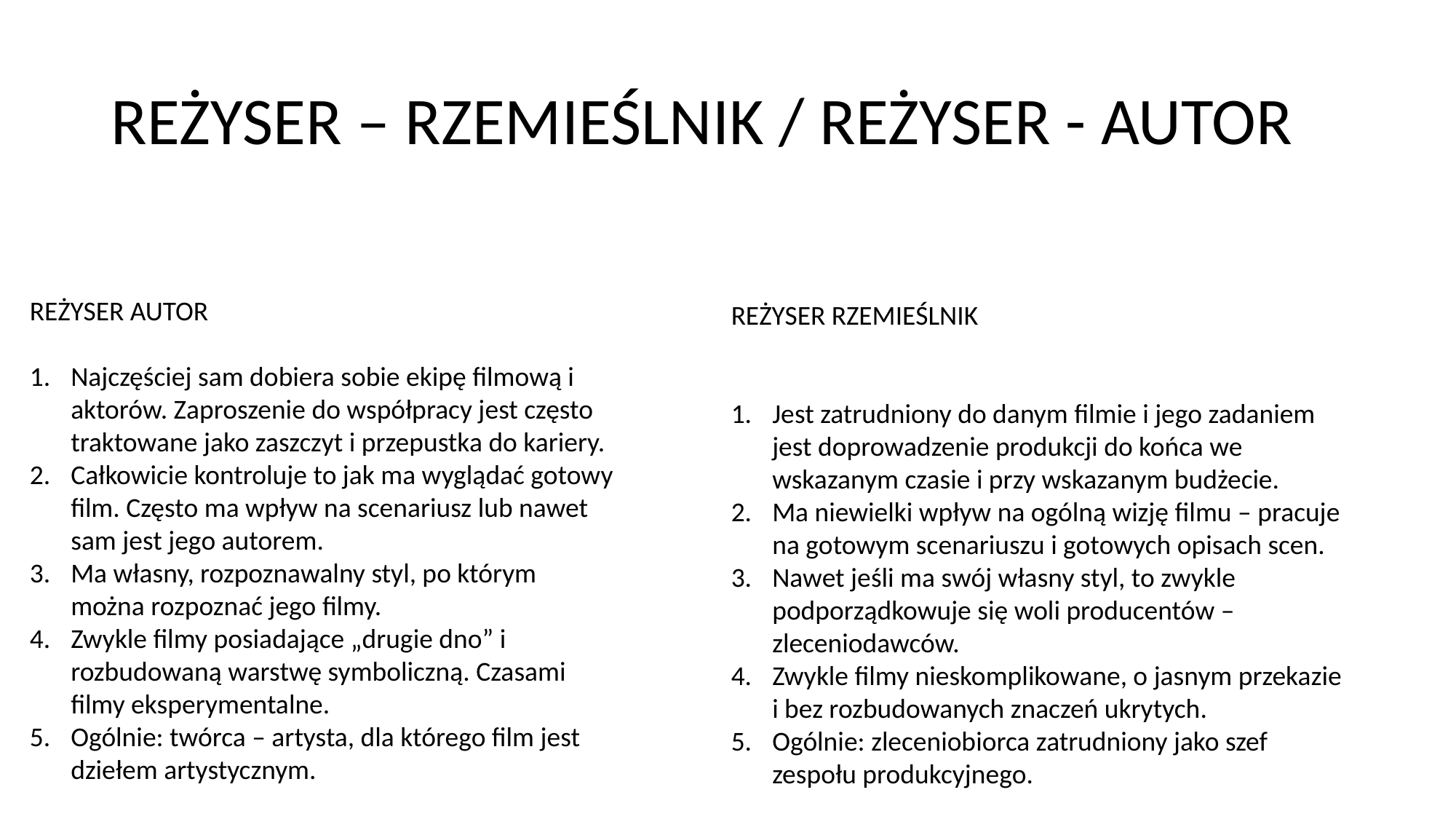

# REŻYSER – RZEMIEŚLNIK / REŻYSER - AUTOR

REŻYSER RZEMIEŚLNIK

Jest zatrudniony do danym filmie i jego zadaniem jest doprowadzenie produkcji do końca we wskazanym czasie i przy wskazanym budżecie.
Ma niewielki wpływ na ogólną wizję filmu – pracuje na gotowym scenariuszu i gotowych opisach scen.
Nawet jeśli ma swój własny styl, to zwykle podporządkowuje się woli producentów – zleceniodawców.
Zwykle filmy nieskomplikowane, o jasnym przekazie i bez rozbudowanych znaczeń ukrytych.
Ogólnie: zleceniobiorca zatrudniony jako szef zespołu produkcyjnego.
REŻYSER AUTOR

Najczęściej sam dobiera sobie ekipę filmową i aktorów. Zaproszenie do współpracy jest często traktowane jako zaszczyt i przepustka do kariery.
Całkowicie kontroluje to jak ma wyglądać gotowy film. Często ma wpływ na scenariusz lub nawet sam jest jego autorem.
Ma własny, rozpoznawalny styl, po którym można rozpoznać jego filmy.
Zwykle filmy posiadające „drugie dno” i rozbudowaną warstwę symboliczną. Czasami filmy eksperymentalne.
Ogólnie: twórca – artysta, dla którego film jest dziełem artystycznym.